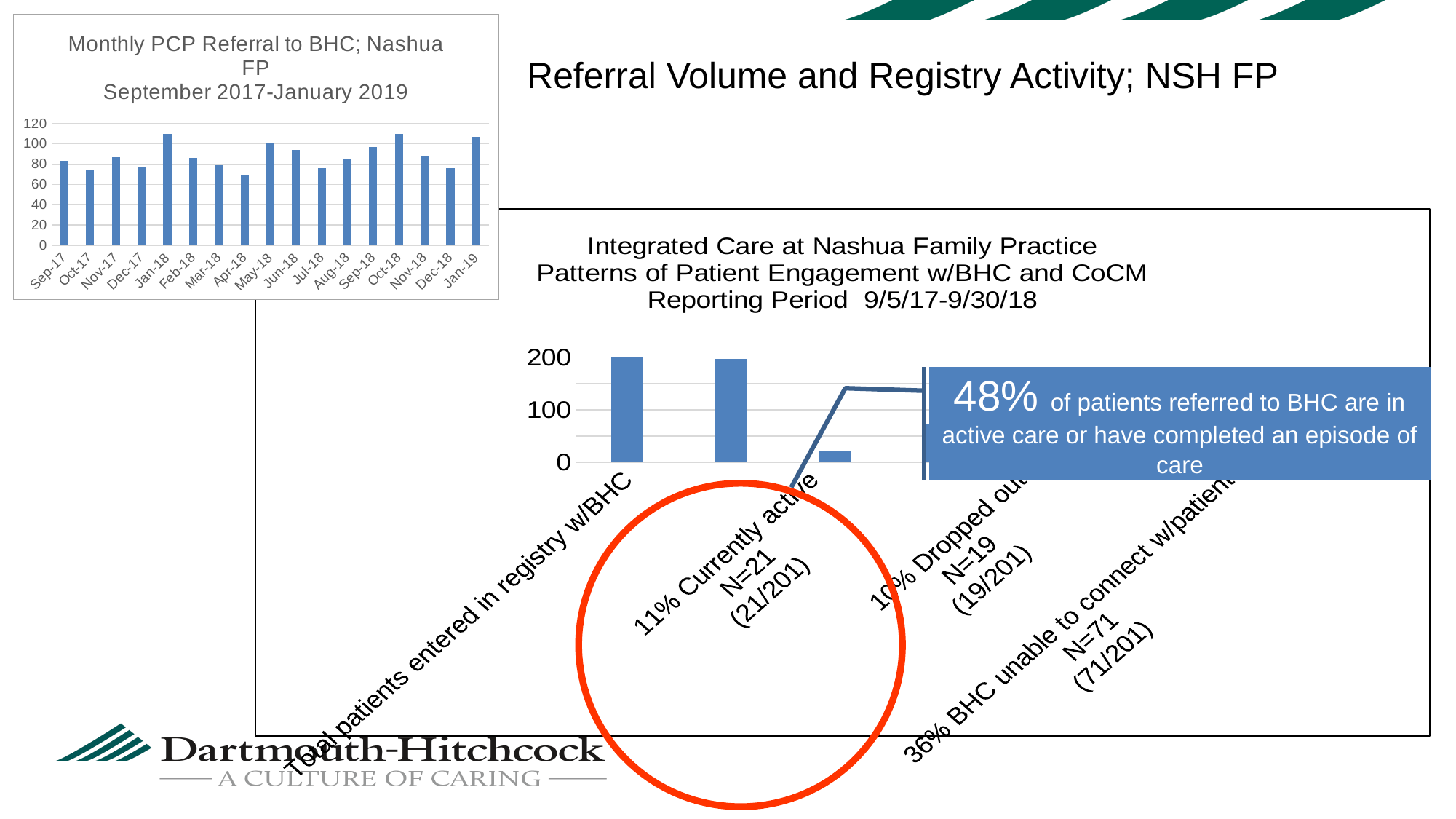

### Chart: Monthly PCP Referral to BHC; Nashua FP
September 2017-January 2019

| Category | PCP Assessment |
|---|---|
| 42979 | 83.0 |
| 43009 | 74.0 |
| 43040 | 87.0 |
| 43070 | 77.0 |
| 43101 | 110.0 |
| 43132 | 86.0 |
| 43160 | 79.0 |
| 43191 | 69.0 |
| 43221 | 101.0 |
| 43252 | 94.0 |
| 43282 | 76.0 |
| 43313 | 85.0 |
| 43344 | 97.0 |
| 43374 | 110.0 |
| 43405 | 88.0 |
| 43435 | 76.0 |
| 43466 | 107.0 |
Referral Volume and Registry Activity; NSH FP

### Chart: Integrated Care at Nashua Family Practice
Patterns of Patient Engagement w/BHC and CoCM
Reporting Period  9/5/17-9/30/18

| Category |  |
|---|---|
| Total patients entered in registry w/BHC | 201.0 |
| 98% Total referrals placed
N=197
(197/201) | 197.0 |
| 11% Currently active
N=21
(21/201) | 21.0 |
| 37% Completed
N=72
(75/201) | 72.0 |
| 10% Dropped out
N=19
(19/201) | 19.0 |
| 4% Referred out
N=8
(8/201) | 8.0 |
| 36% BHC unable to connect w/patient
N=71
(71/201) | 71.0 |
| 5% Termed per patient
N=10
(10/201) | 10.0 |
48% of patients referred to BHC are in active care or have completed an episode of care